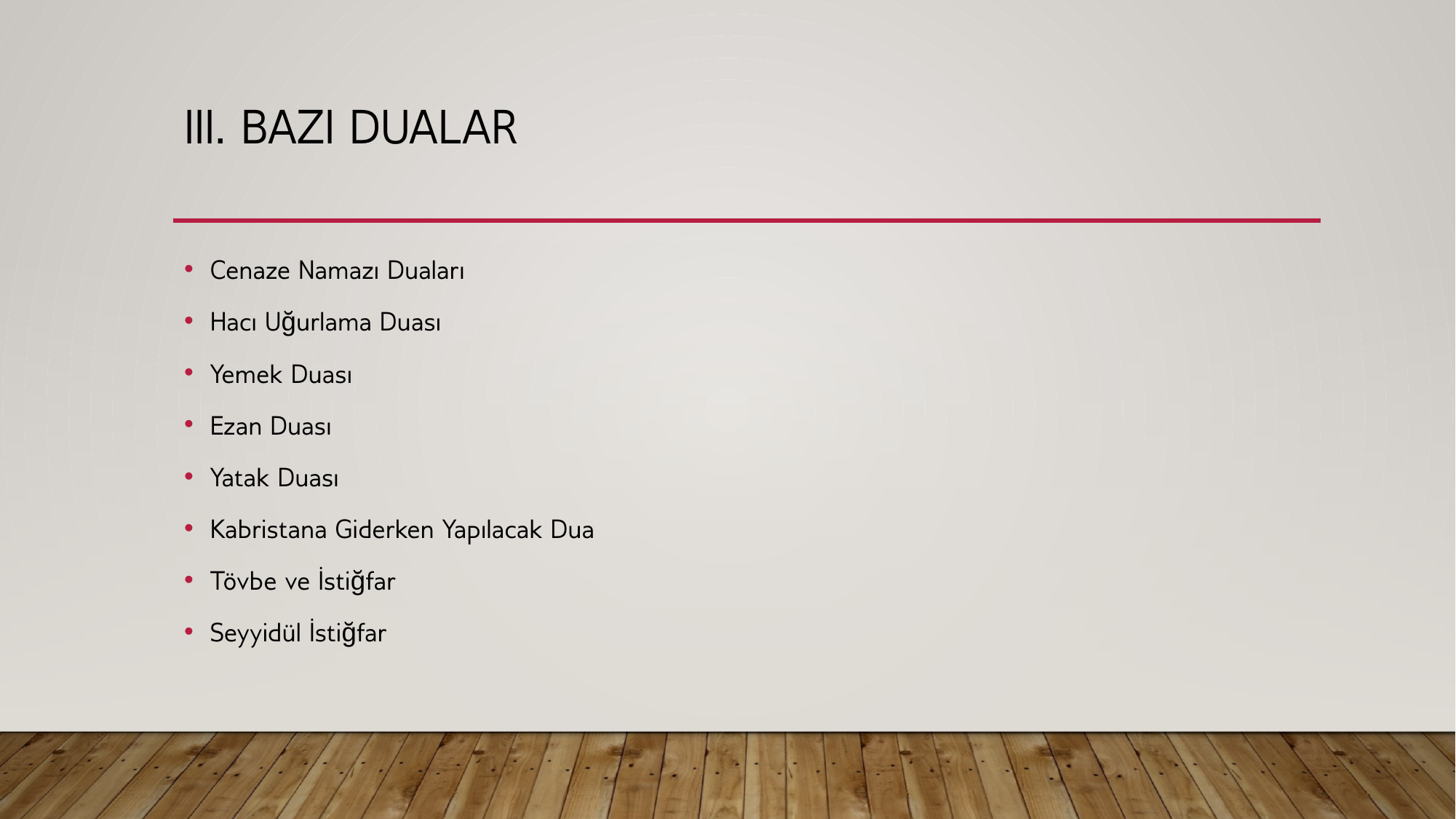

# III. Bazı Dualar
Cenaze Namazı Duaları
Hacı Uğurlama Duası
Yemek Duası
Ezan Duası
Yatak Duası
Kabristana Giderken Yapılacak Dua
Tövbe ve İstiğfar
Seyyidül İstiğfar